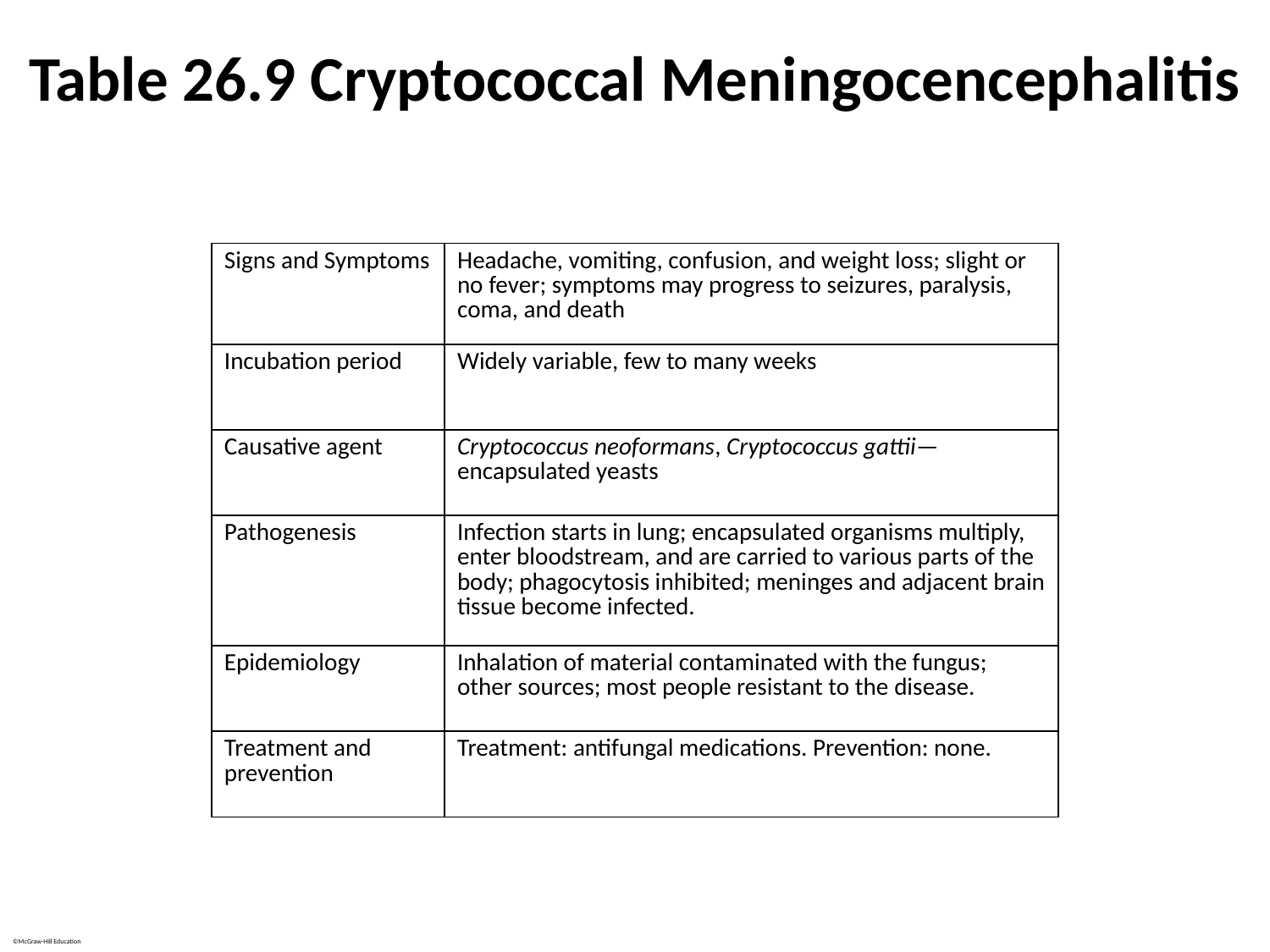

# Table 26.9 Cryptococcal Meningocencephalitis
| Signs and Symptoms | Headache, vomiting, confusion, and weight loss; slight or no fever; symptoms may progress to seizures, paralysis, coma, and death |
| --- | --- |
| Incubation period | Widely variable, few to many weeks |
| Causative agent | Cryptococcus neoformans, Cryptococcus gattii— encapsulated yeasts |
| Pathogenesis | Infection starts in lung; encapsulated organisms multiply, enter bloodstream, and are carried to various parts of the body; phagocytosis inhibited; meninges and adjacent brain tissue become infected. |
| Epidemiology | Inhalation of material contaminated with the fungus; other sources; most people resistant to the disease. |
| Treatment and prevention | Treatment: antifungal medications. Prevention: none. |